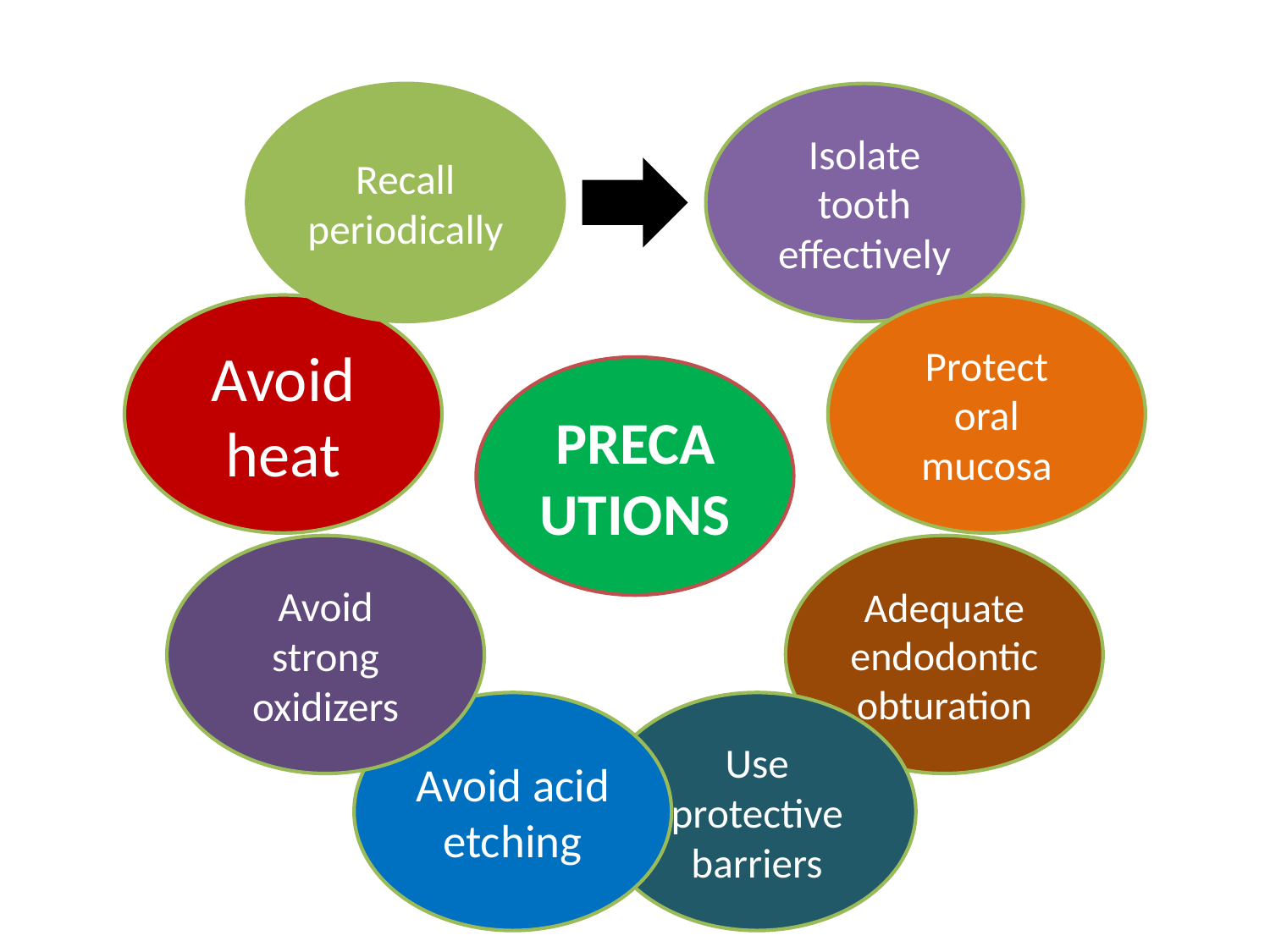

PRECAUTIONS
Isolate tooth effectively
Adequate endodontic obturation
Use protective barriers
Protect oral mucosa
Avoid acid etching
Avoid strong oxidizers
Avoid heat
Recall periodically